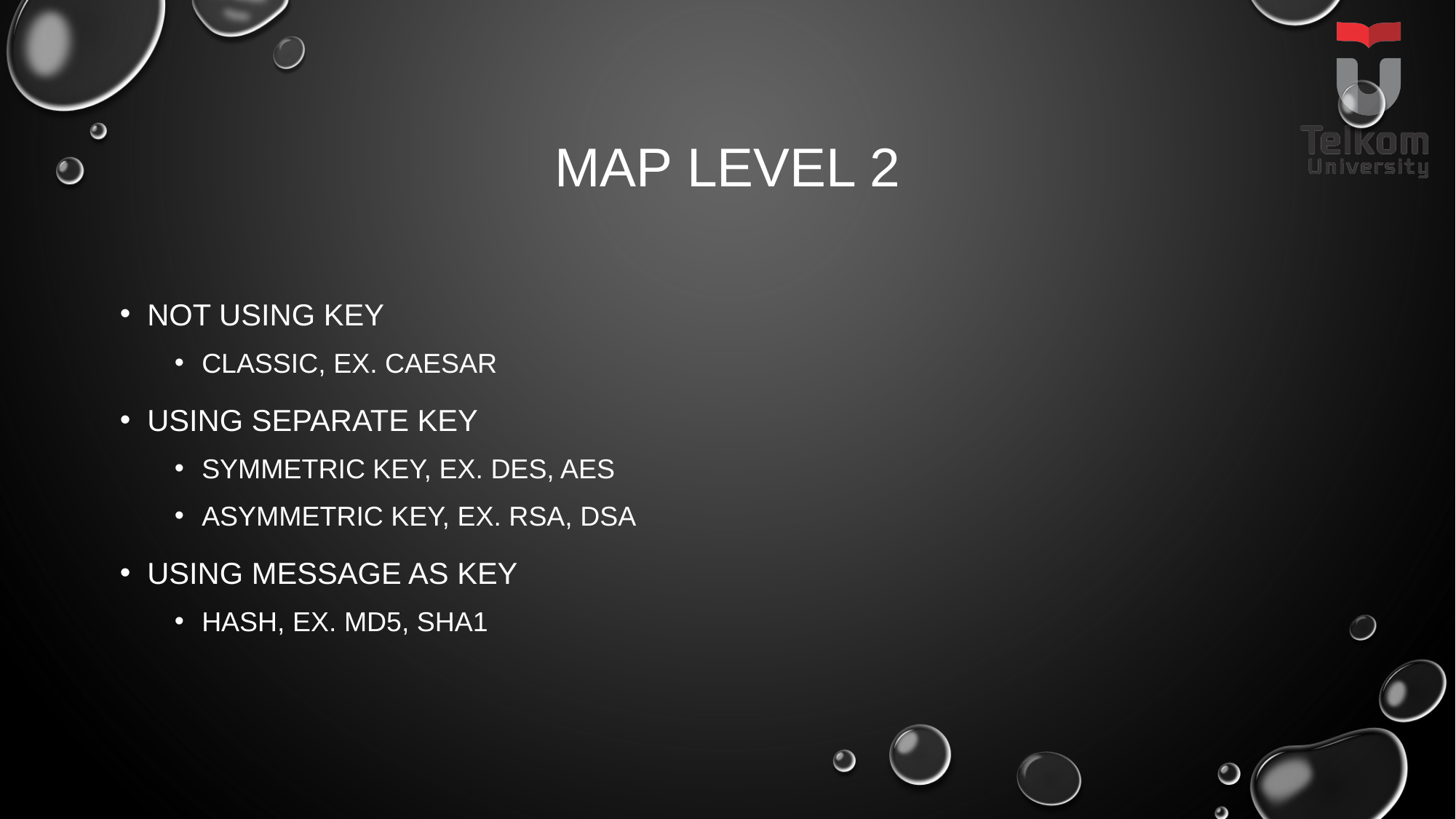

# Map Level 2
Not Using Key
Classic, Ex. Caesar
Using SEPARATE Key
Symmetric Key, Ex. DES, AES
Asymmetric Key, Ex. RSA, DSA
USING MESSAGE as Key
Hash, Ex. MD5, SHA1